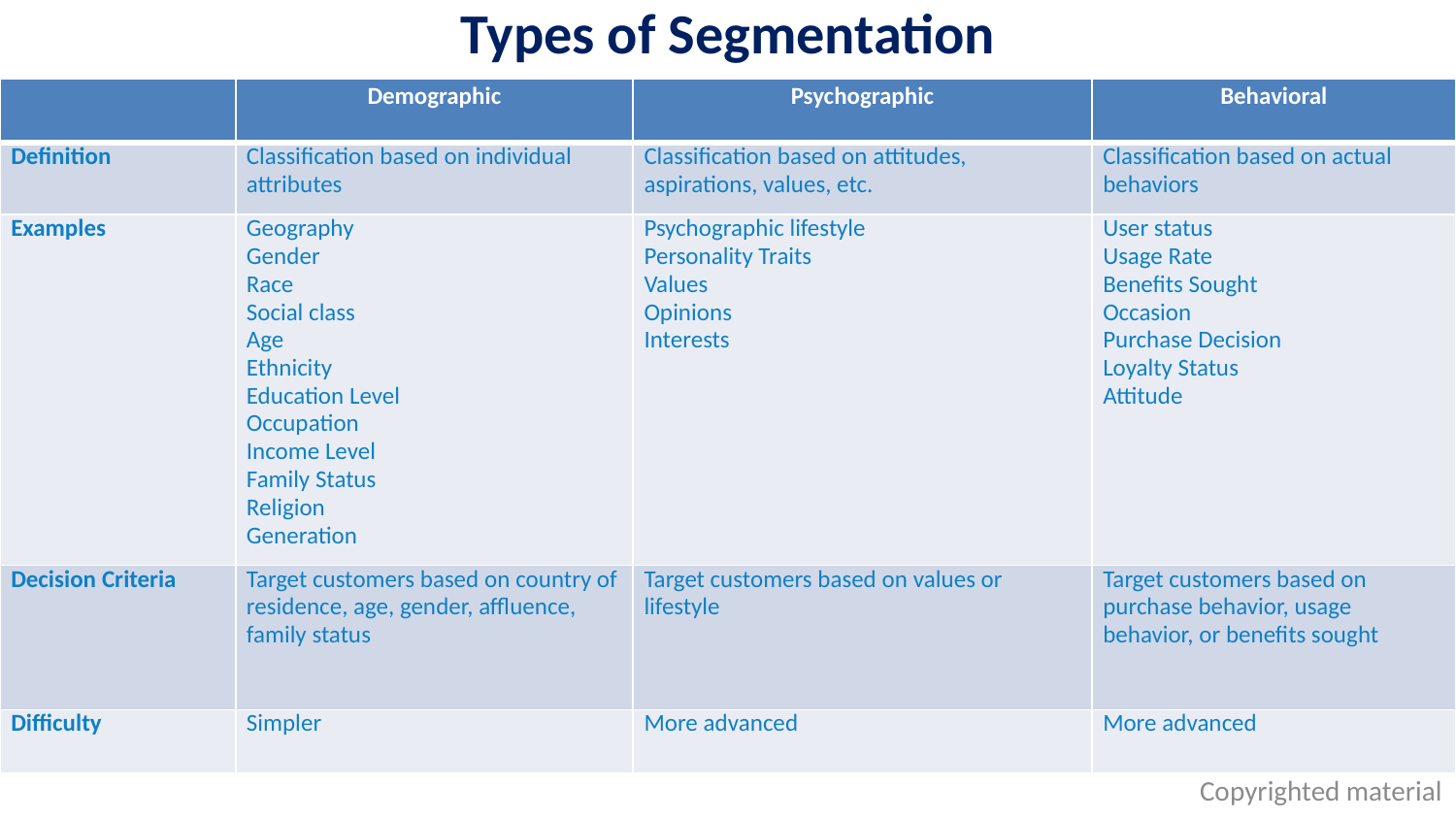

# Types of Segmentation
|  | Demographic | Psychographic | Behavioral |
| --- | --- | --- | --- |
| Definition | Classification based on individual attributes | Classification based on attitudes, aspirations, values, etc. | Classification based on actual behaviors |
| Examples | Geography Gender Race Social class Age Ethnicity Education Level Occupation Income Level Family Status Religion Generation | Psychographic lifestyle Personality Traits Values Opinions Interests | User status Usage Rate Benefits Sought Occasion Purchase Decision Loyalty Status Attitude |
| Decision Criteria | Target customers based on country of residence, age, gender, affluence, family status | Target customers based on values or lifestyle | Target customers based on purchase behavior, usage behavior, or benefits sought |
| Difficulty | Simpler | More advanced | More advanced |